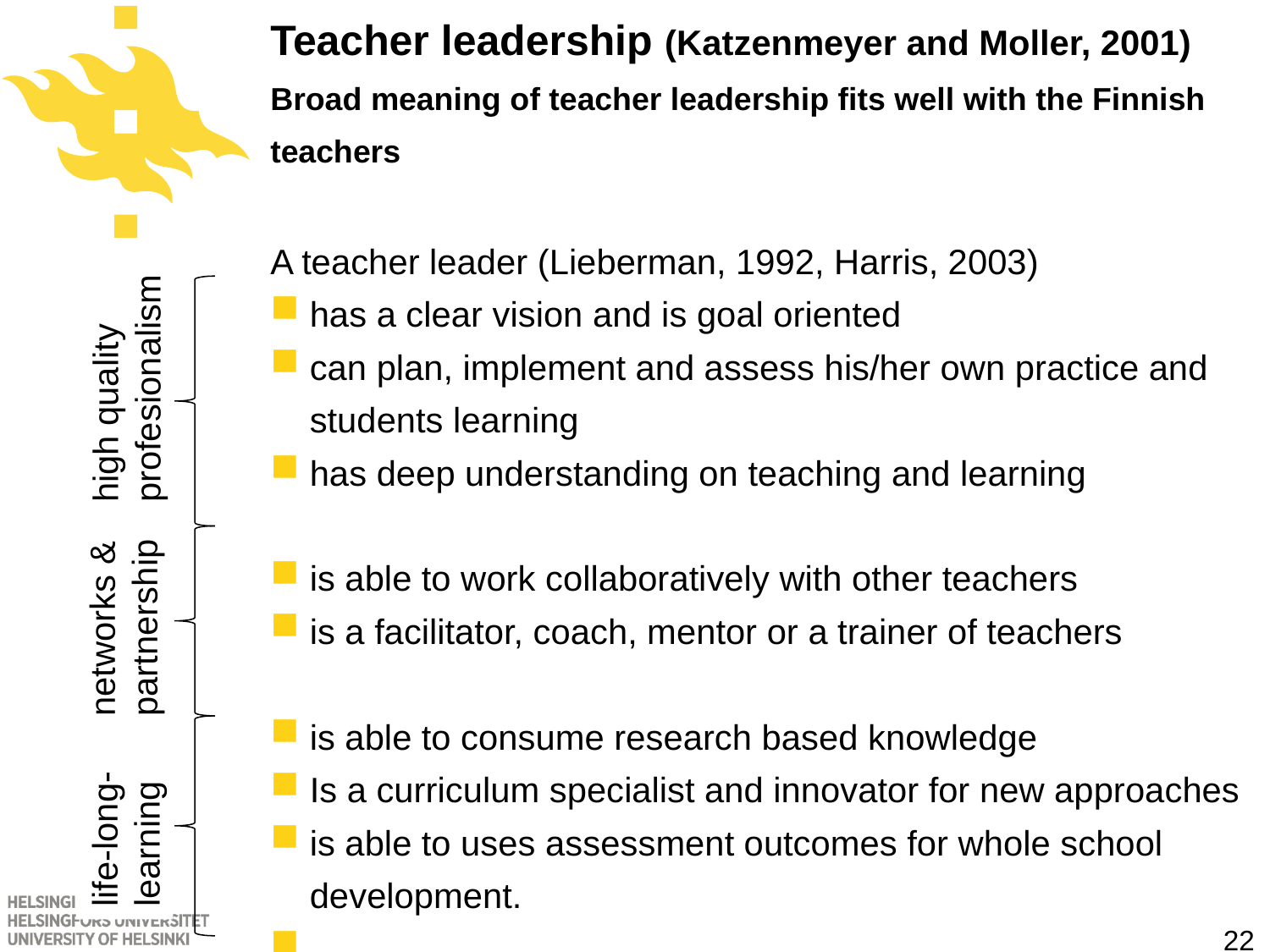

# Teacher leadership (Katzenmeyer and Moller, 2001) Broad meaning of teacher leadership fits well with the Finnish teachers
A teacher leader (Lieberman, 1992, Harris, 2003)
has a clear vision and is goal oriented
can plan, implement and assess his/her own practice and students learning
has deep understanding on teaching and learning

is able to work collaboratively with other teachers
is a facilitator, coach, mentor or a trainer of teachers

is able to consume research based knowledge
Is a curriculum specialist and innovator for new approaches
is able to uses assessment outcomes for whole school development.
…

high quality
profesionalism

networks &
partnership

life-long-
learning
22